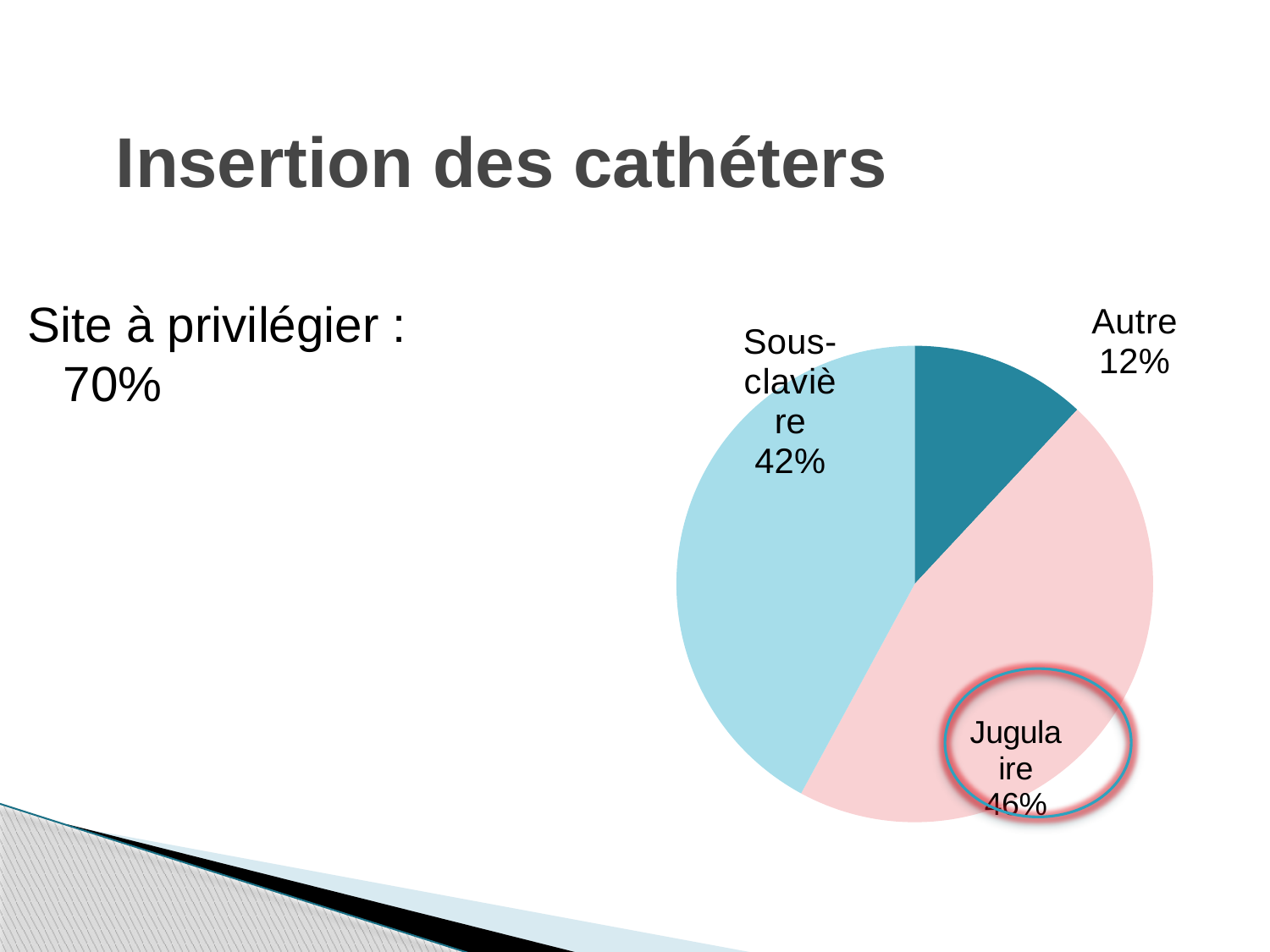

Insertion des cathéters

### Chart

| Category | Site à privilégier |
|---|---|
| Autre | 0.12 |
| Jugulaire | 0.462 |
| Sous-clavière | 0.423 |
Site à privilégier : 70%